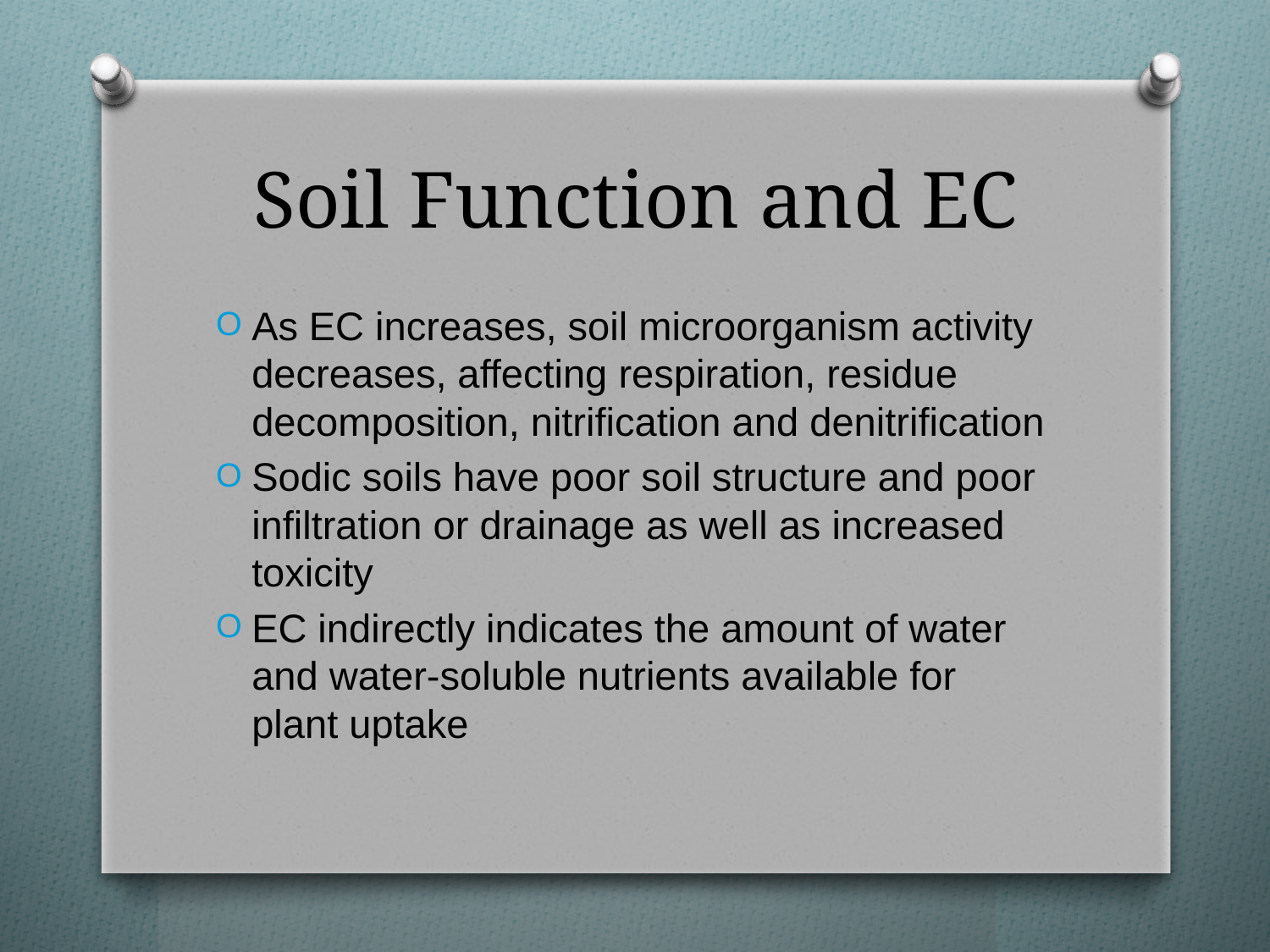

# Soil Function and EC
As EC increases, soil microorganism activity decreases, affecting respiration, residue decomposition, nitrification and denitrification
Sodic soils have poor soil structure and poor infiltration or drainage as well as increased toxicity
EC indirectly indicates the amount of water and water-soluble nutrients available for plant uptake